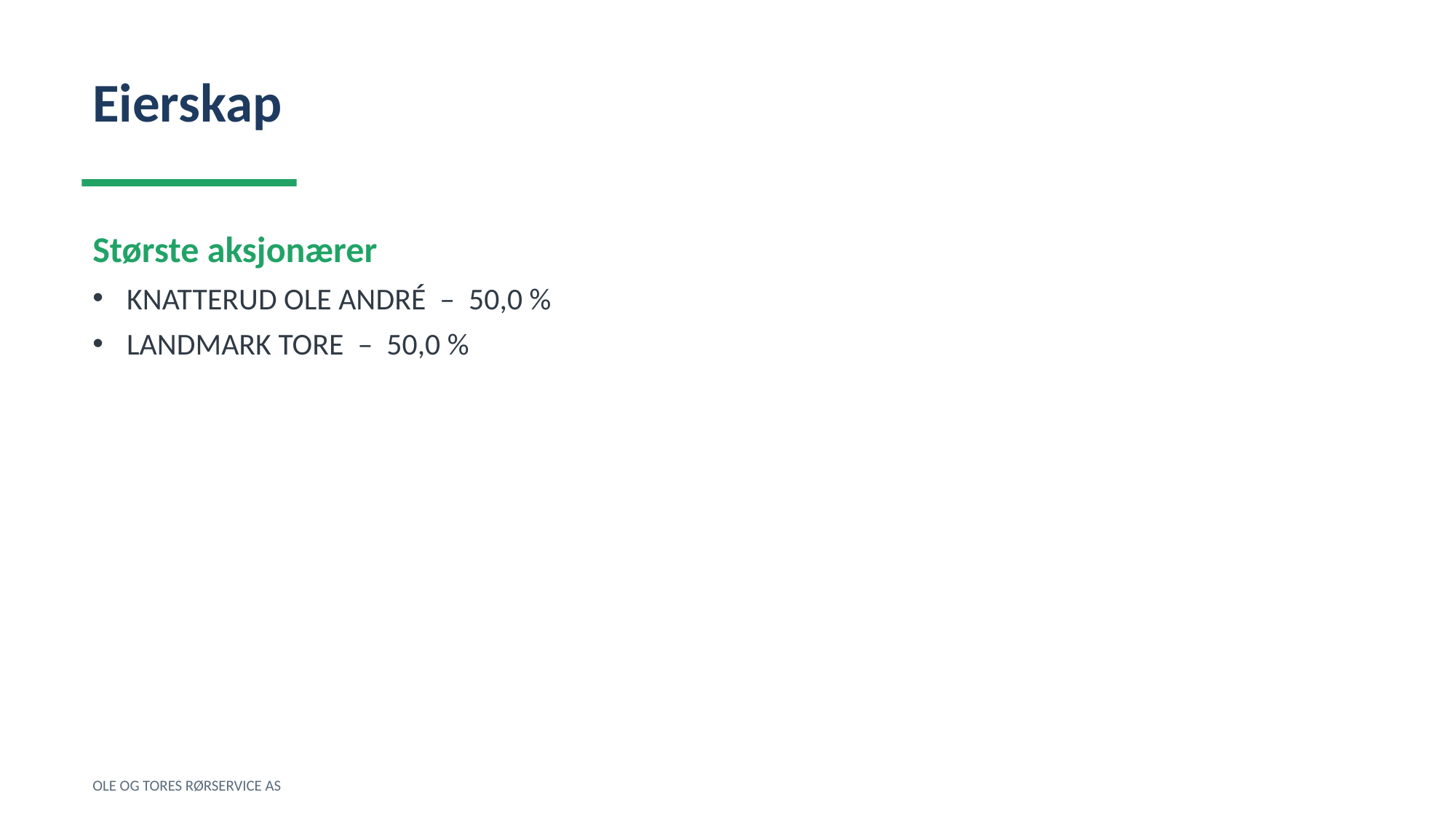

Eierskap

Største aksjonærer
KNATTERUD OLE ANDRÉ  –  50,0 %
LANDMARK TORE  –  50,0 %
OLE OG TORES RØRSERVICE AS